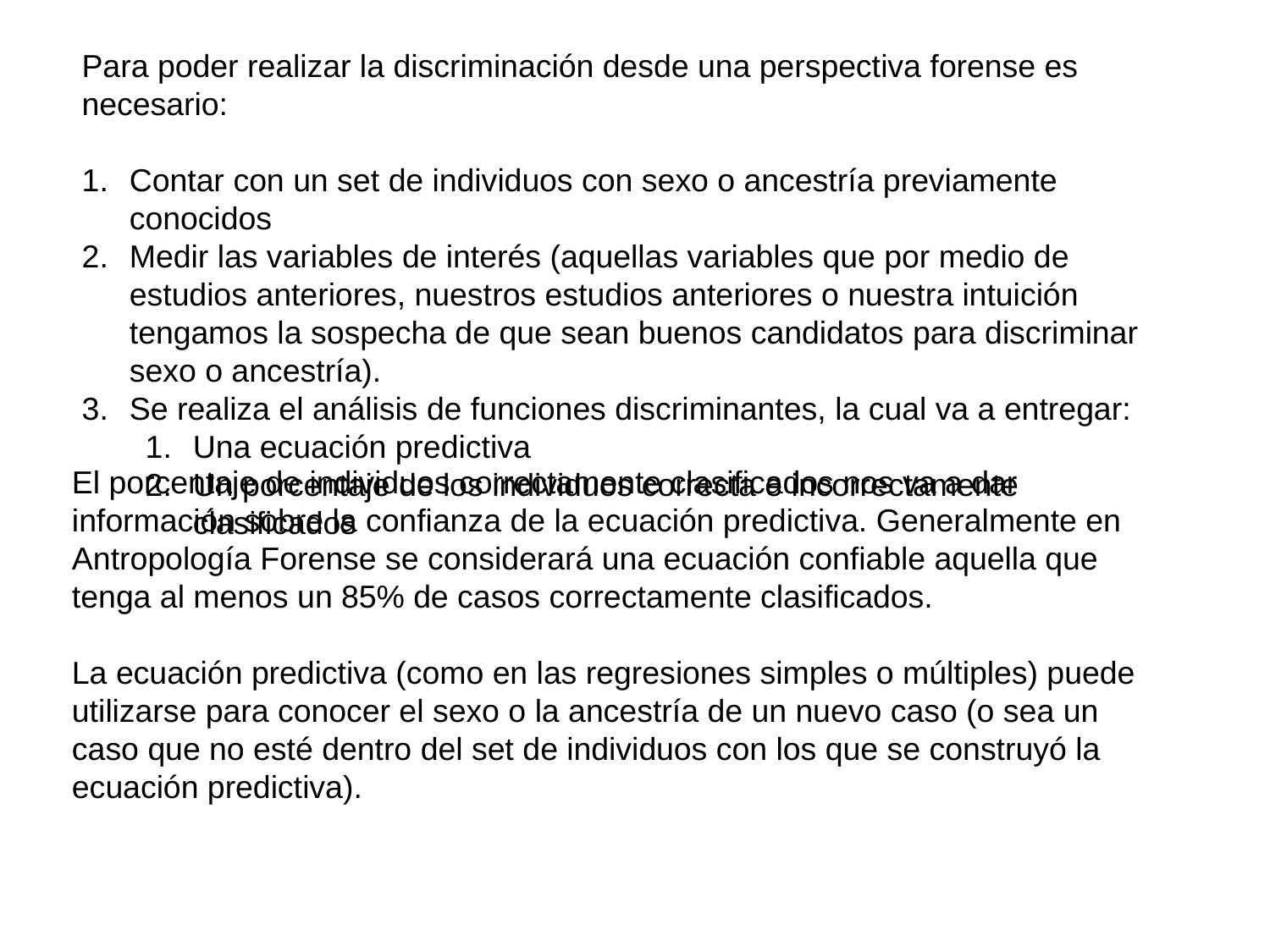

Para poder realizar la discriminación desde una perspectiva forense es necesario:

Contar con un set de individuos con sexo o ancestría previamente conocidos
Medir las variables de interés (aquellas variables que por medio de estudios anteriores, nuestros estudios anteriores o nuestra intuición tengamos la sospecha de que sean buenos candidatos para discriminar sexo o ancestría).
Se realiza el análisis de funciones discriminantes, la cual va a entregar:
Una ecuación predictiva
Un porcentaje de los individuos correcta e incorrectamente clasificados
El porcentaje de individuos correctamente clasificados nos va a dar información sobre la confianza de la ecuación predictiva. Generalmente en Antropología Forense se considerará una ecuación confiable aquella que tenga al menos un 85% de casos correctamente clasificados.

La ecuación predictiva (como en las regresiones simples o múltiples) puede utilizarse para conocer el sexo o la ancestría de un nuevo caso (o sea un caso que no esté dentro del set de individuos con los que se construyó la ecuación predictiva).